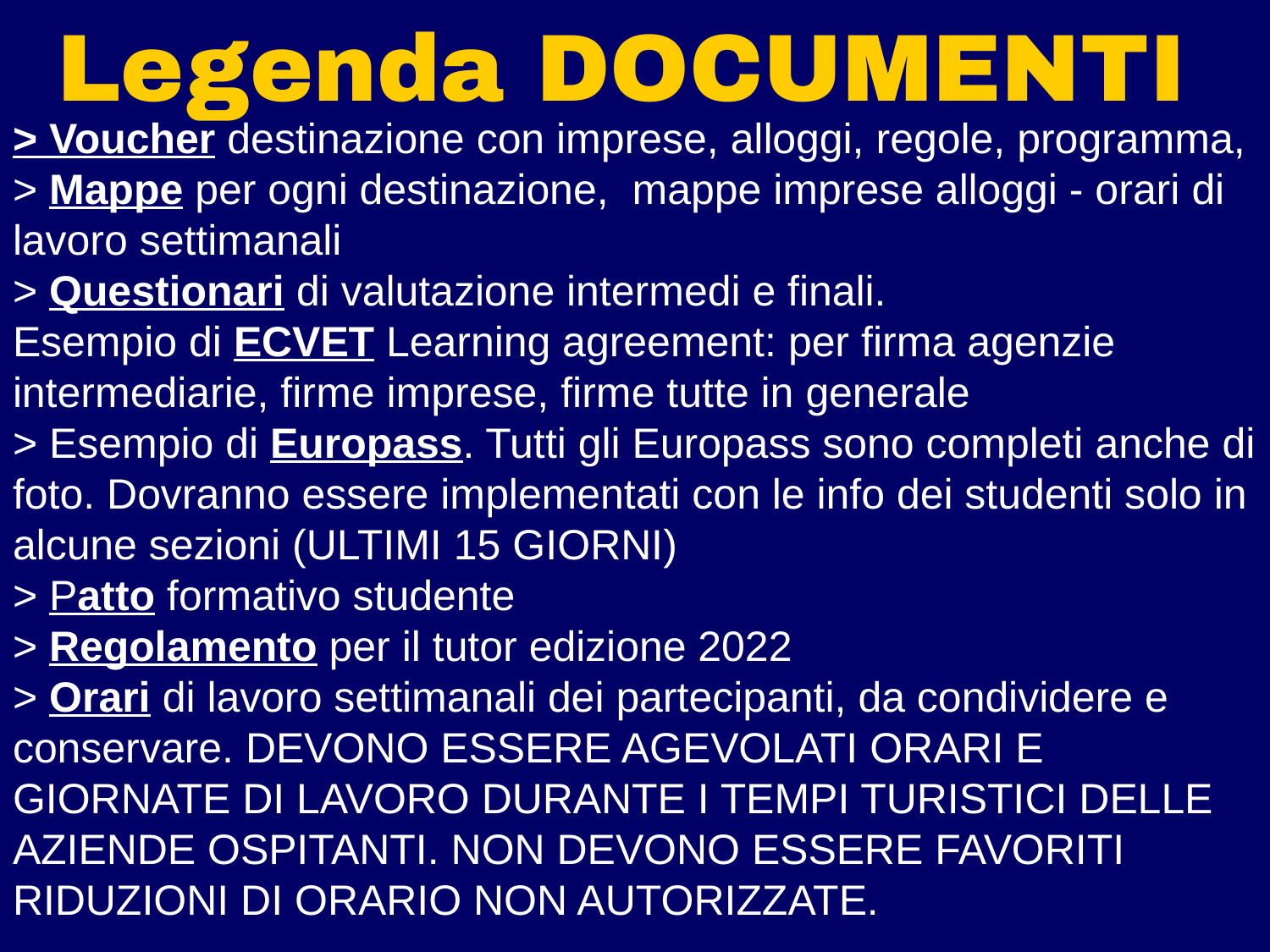

Legenda DOCUMENTI
# > Voucher destinazione con imprese, alloggi, regole, programma, > Mappe per ogni destinazione,  mappe imprese alloggi - orari di lavoro settimanali > Questionari di valutazione intermedi e finali. Esempio di ECVET Learning agreement: per firma agenzie intermediarie, firme imprese, firme tutte in generale > Esempio di Europass. Tutti gli Europass sono completi anche di foto. Dovranno essere implementati con le info dei studenti solo in alcune sezioni (ULTIMI 15 GIORNI) > Patto formativo studente > Regolamento per il tutor edizione 2022 > Orari di lavoro settimanali dei partecipanti, da condividere e conservare. DEVONO ESSERE AGEVOLATI ORARI E GIORNATE DI LAVORO DURANTE I TEMPI TURISTICI DELLE AZIENDE OSPITANTI. NON DEVONO ESSERE FAVORITI RIDUZIONI DI ORARIO NON AUTORIZZATE.